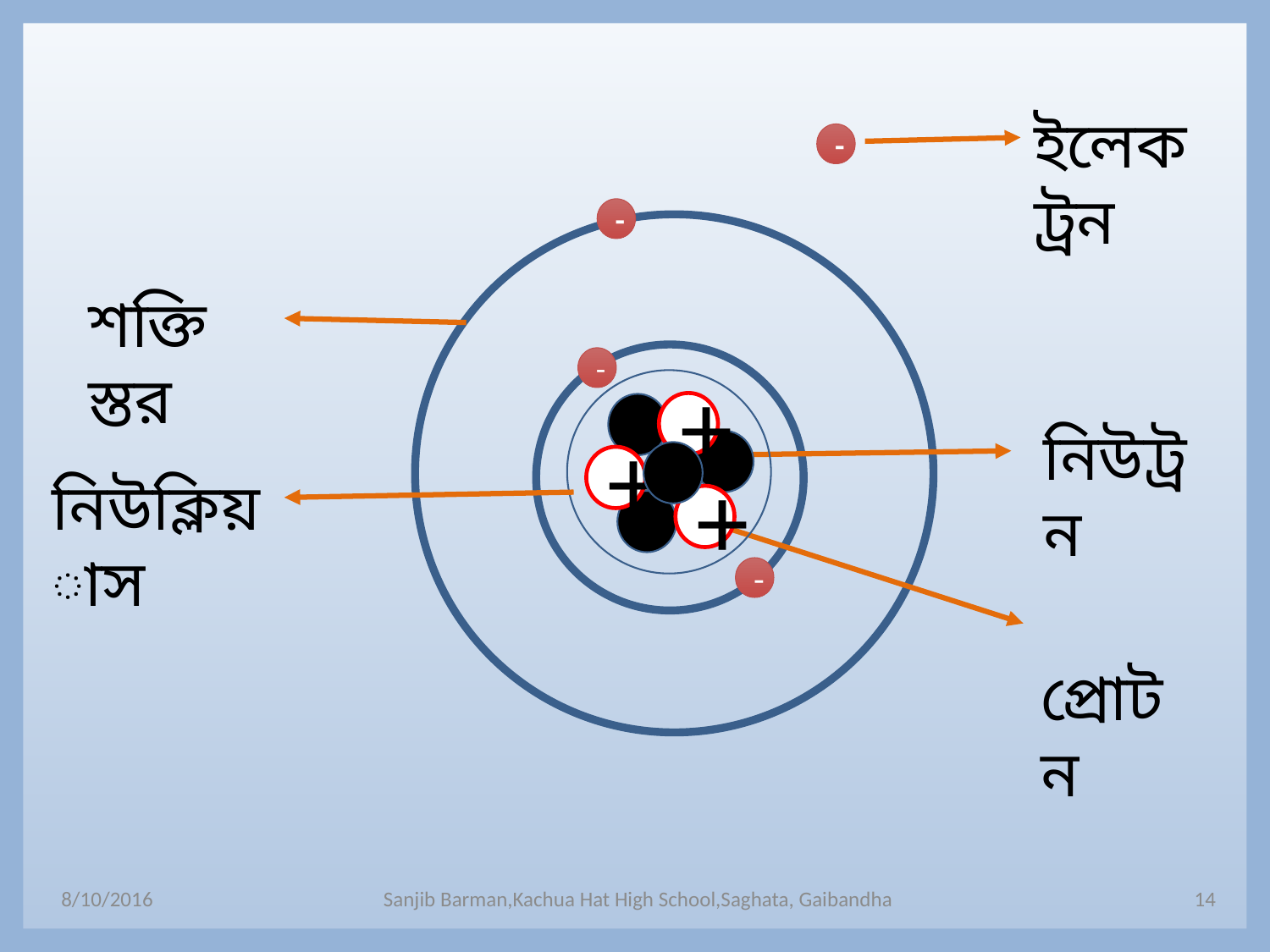

ইলেকট্রন
-
-

শক্তিস্তর

-

+

নিউট্রন

+
নিউক্লিয়াস
+

-
 প্রোটন
8/10/2016
Sanjib Barman,Kachua Hat High School,Saghata, Gaibandha
14